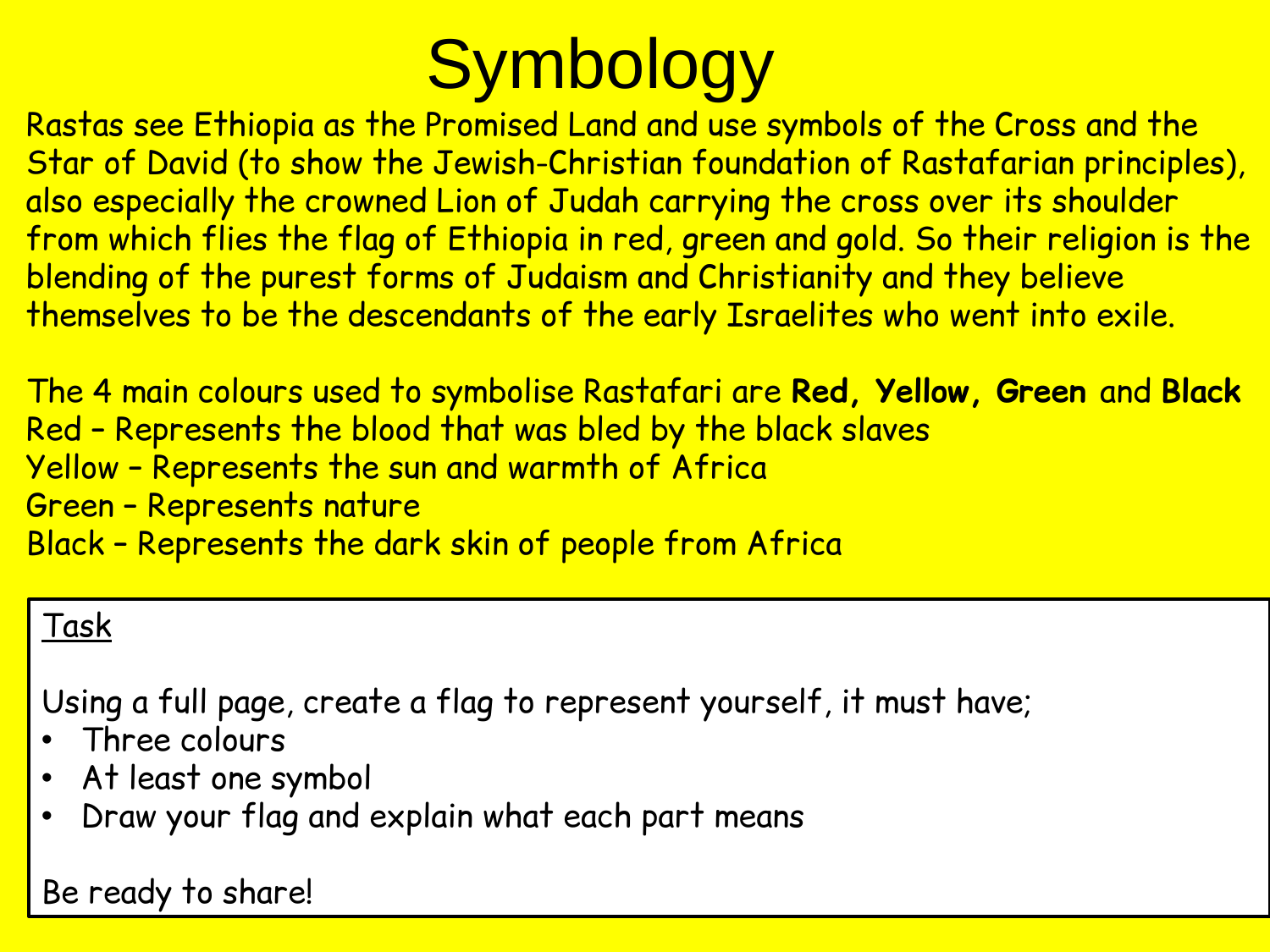

# Symbology
Rastas see Ethiopia as the Promised Land and use symbols of the Cross and the Star of David (to show the Jewish-Christian foundation of Rastafarian principles), also especially the crowned Lion of Judah carrying the cross over its shoulder from which flies the flag of Ethiopia in red, green and gold. So their religion is the blending of the purest forms of Judaism and Christianity and they believe themselves to be the descendants of the early Israelites who went into exile.

The 4 main colours used to symbolise Rastafari are Red, Yellow, Green and Black
Red – Represents the blood that was bled by the black slaves
Yellow – Represents the sun and warmth of Africa
Green – Represents nature
Black – Represents the dark skin of people from Africa
Task

Using a full page, create a flag to represent yourself, it must have;
Three colours
At least one symbol
Draw your flag and explain what each part means

Be ready to share!